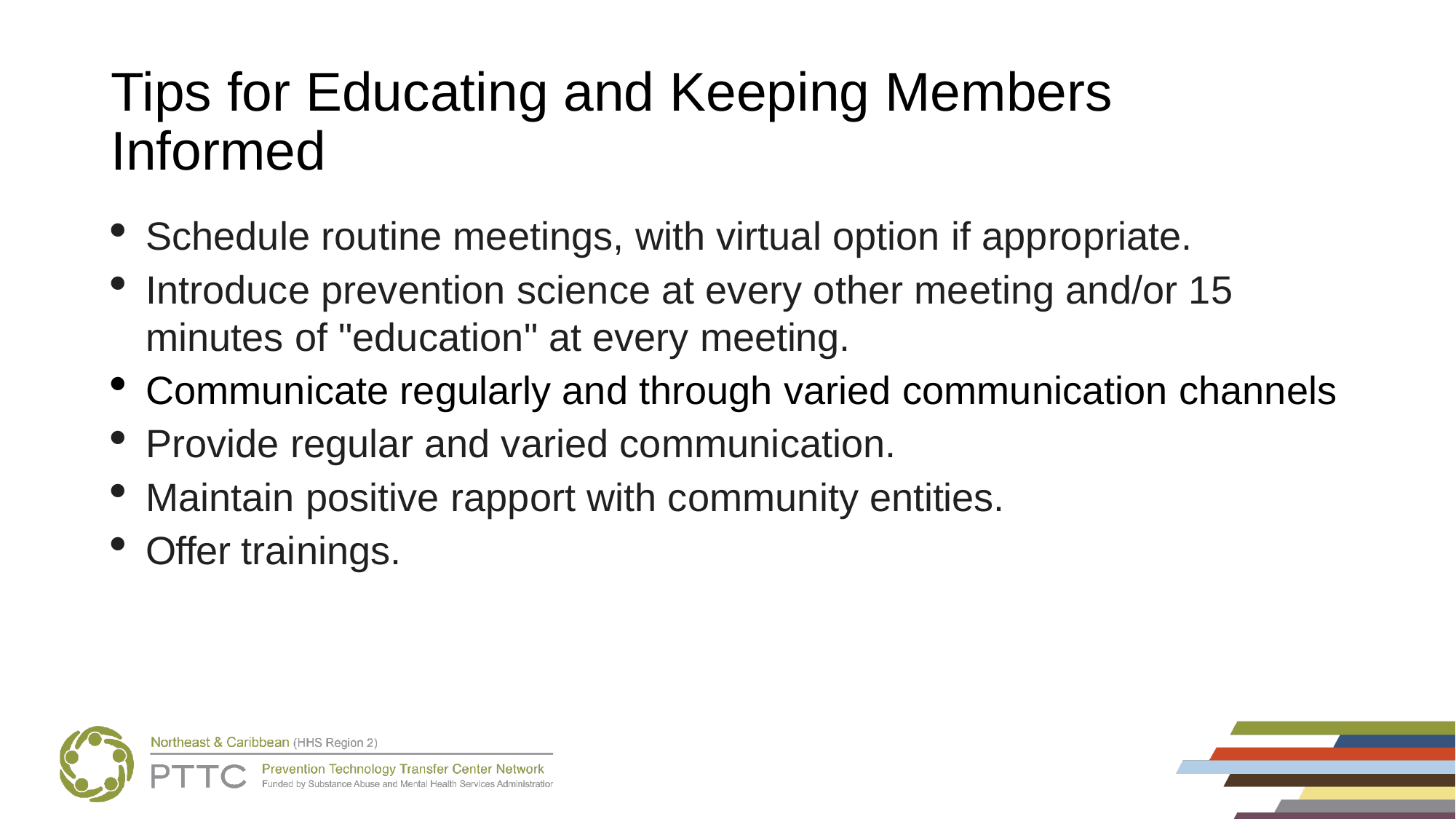

# Tips for Educating and Keeping Members Informed
Schedule routine meetings, with virtual option if appropriate.
Introduce prevention science at every other meeting and/or 15 minutes of "education" at every meeting.
Communicate regularly and through varied communication channels
Provide regular and varied communication.
Maintain positive rapport with community entities.
Offer trainings.